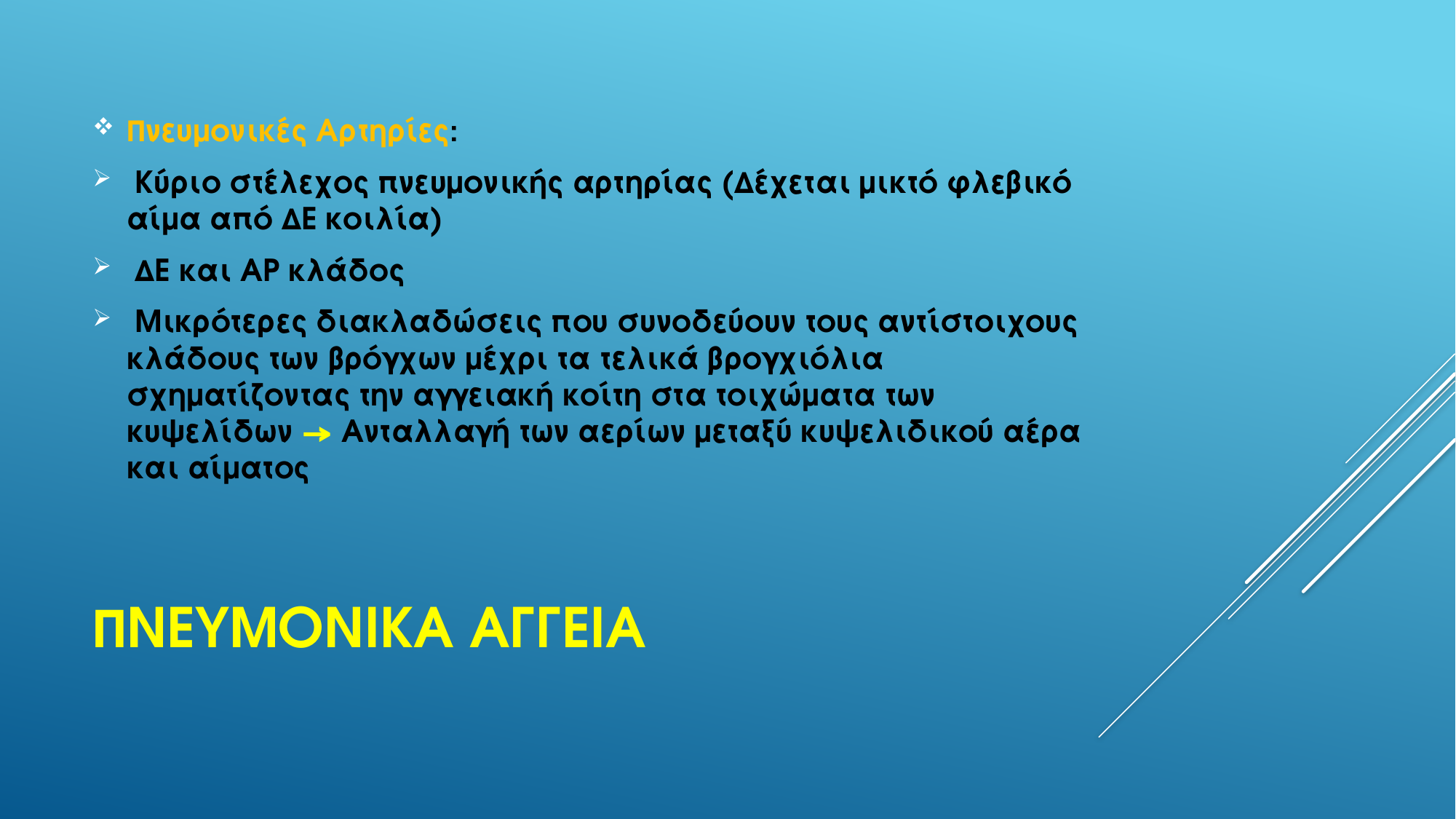

Πνευμονικές Αρτηρίες:
 Κύριο στέλεχος πνευμονικής αρτηρίας (Δέχεται μικτό φλεβικό αίμα από ΔΕ κοιλία)
 ΔΕ και ΑΡ κλάδος
 Μικρότερες διακλαδώσεις που συνοδεύουν τους αντίστοιχους κλάδους των βρόγχων μέχρι τα τελικά βρογχιόλια σχηματίζοντας την αγγειακή κοίτη στα τοιχώματα των κυψελίδων → Ανταλλαγή των αερίων μεταξύ κυψελιδικού αέρα και αίματος
# Πνευμονικα αγγεια